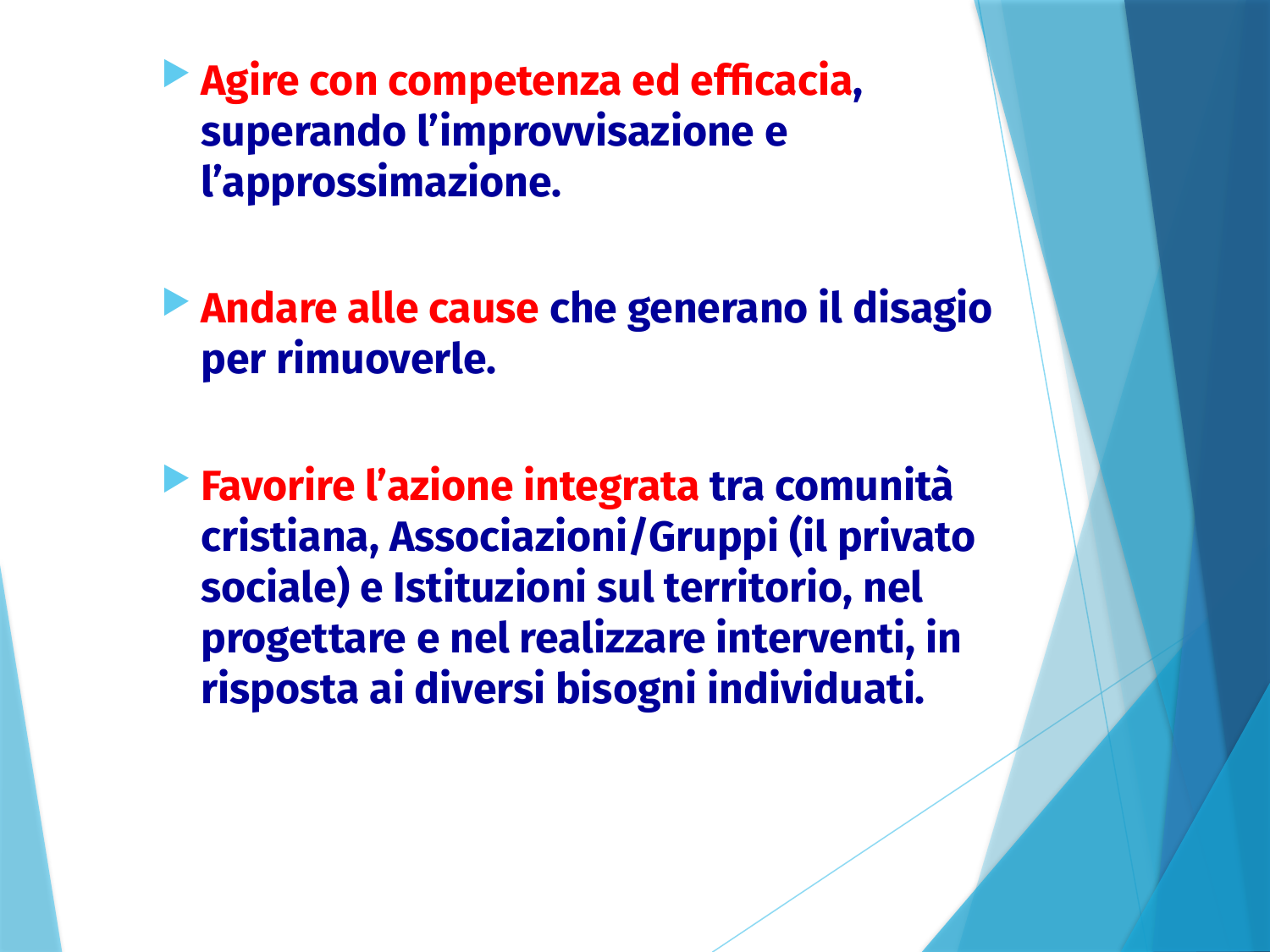

Agire con competenza ed efficacia, superando l’improvvisazione e l’approssimazione.

Andare alle cause che generano il disagio per rimuoverle.

Favorire l’azione integrata tra comunità cristiana, Associazioni/Gruppi (il privato sociale) e Istituzioni sul territorio, nel progettare e nel realizzare interventi, in risposta ai diversi bisogni individuati.